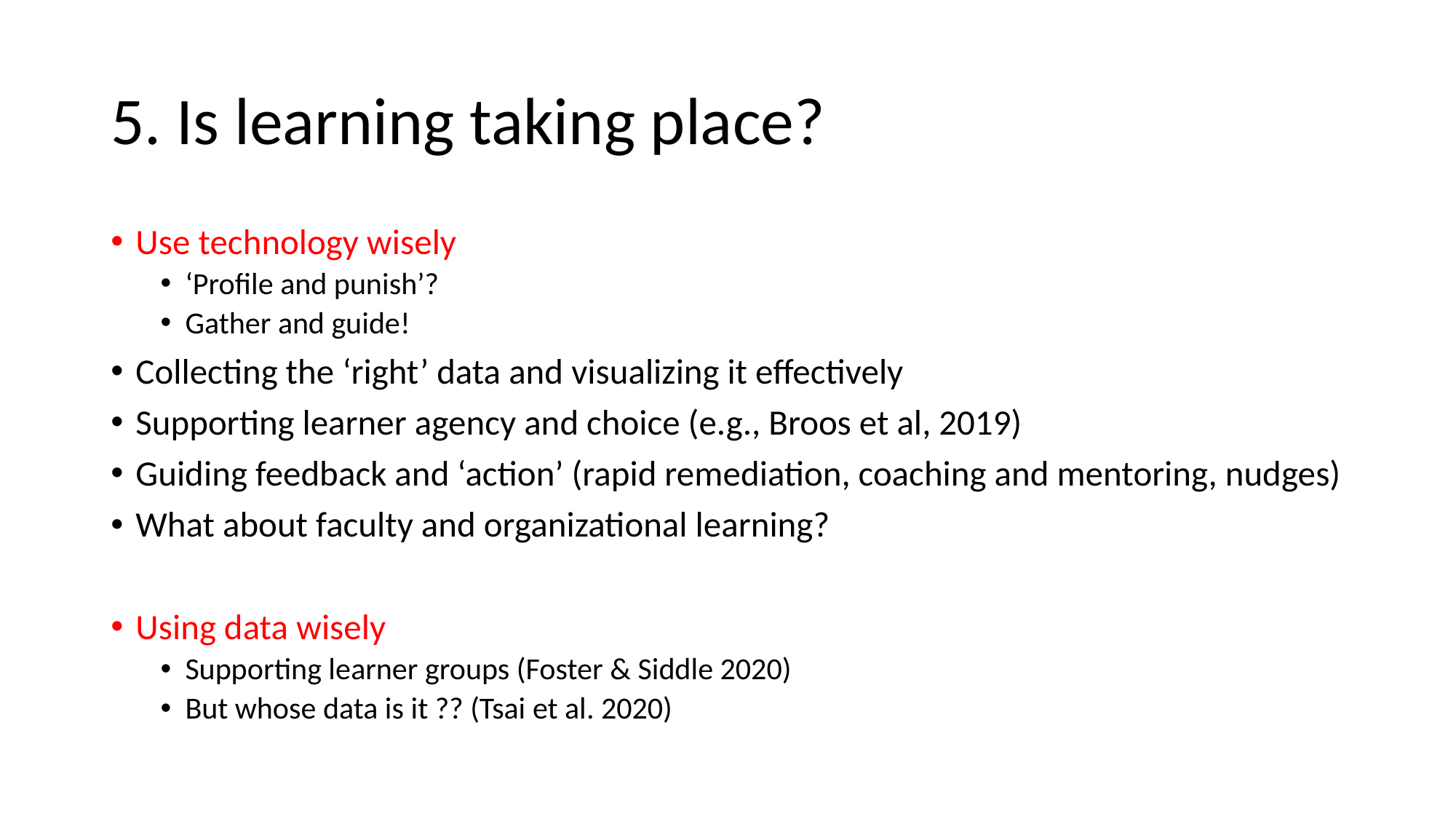

# 5. Is learning taking place?
Use technology wisely
‘Profile and punish’?
Gather and guide!
Collecting the ‘right’ data and visualizing it effectively
Supporting learner agency and choice (e.g., Broos et al, 2019)
Guiding feedback and ‘action’ (rapid remediation, coaching and mentoring, nudges)
What about faculty and organizational learning?

Using data wisely
Supporting learner groups (Foster & Siddle 2020)
But whose data is it ?? (Tsai et al. 2020)